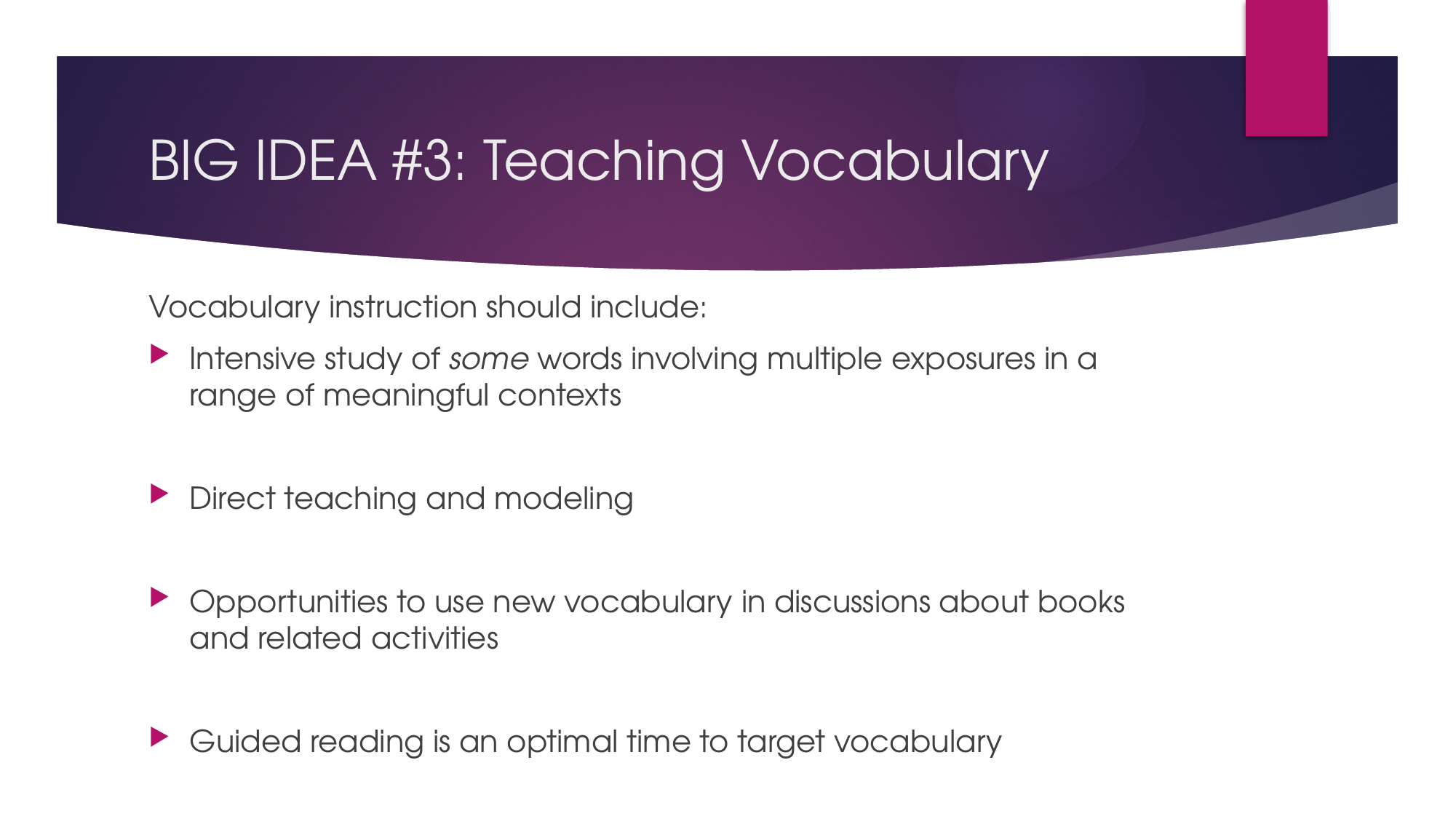

# BIG IDEA #3: Teaching Vocabulary
Vocabulary instruction should include:
Intensive study of some words involving multiple exposures in a range of meaningful contexts

Direct teaching and modeling

Opportunities to use new vocabulary in discussions about books and related activities

Guided reading is an optimal time to target vocabulary